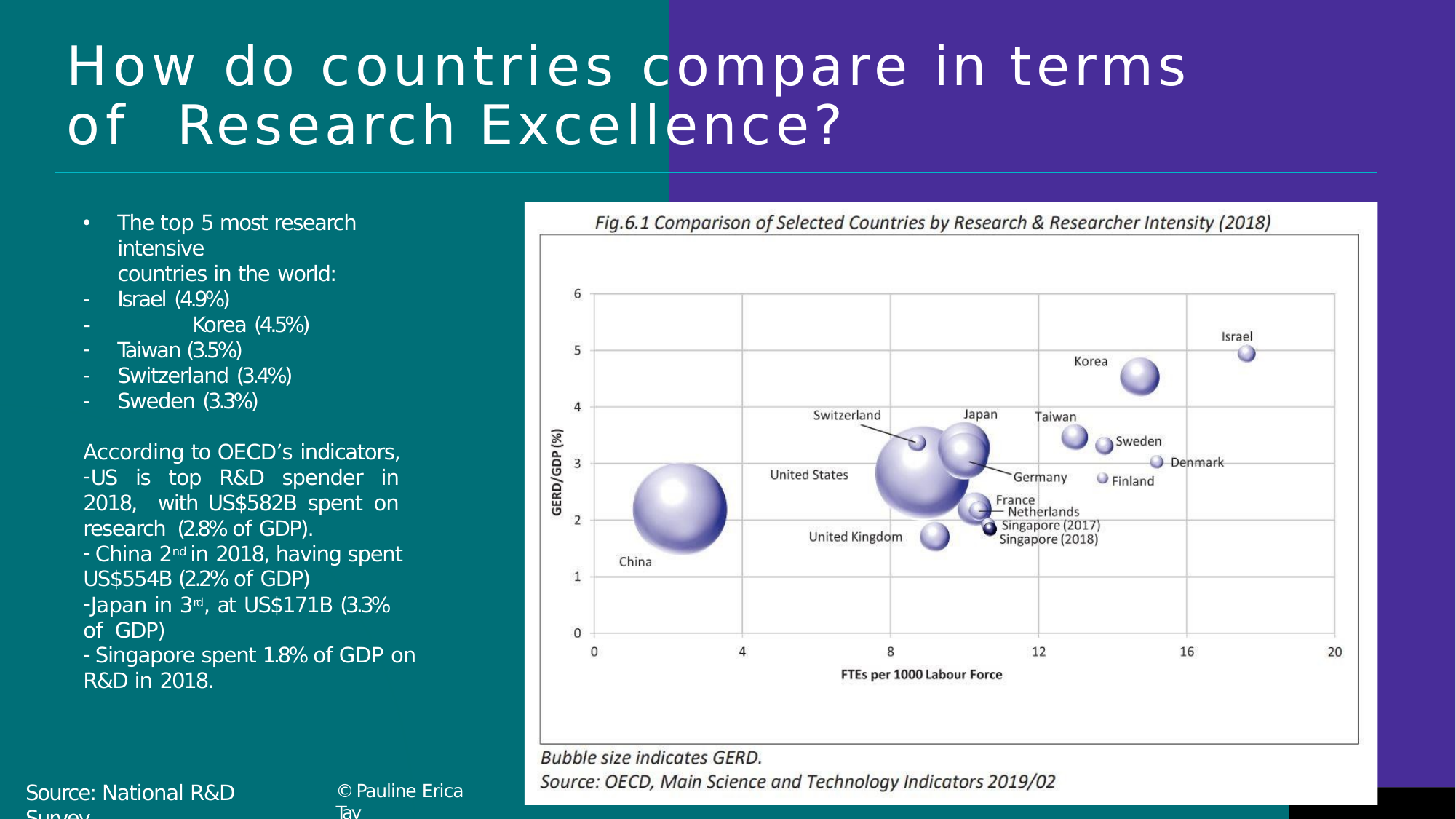

# How do countries compare in terms of  Research Excellence?

The top 5 most research intensive
countries in the world:
Israel (4.9%)
-	Korea (4.5%)
Taiwan (3.5%)
Switzerland (3.4%)
Sweden (3.3%)

According to OECD’s indicators,
US is top R&D spender in 2018,  with US$582B spent on research  (2.8% of GDP).
China 2nd in 2018, having spent
US$554B (2.2% of GDP)
Japan in 3rd, at US$171B (3.3% of  GDP)
Singapore spent 1.8% of GDP on
R&D in 2018.
Source: National R&D Survey
© Pauline Erica Tay